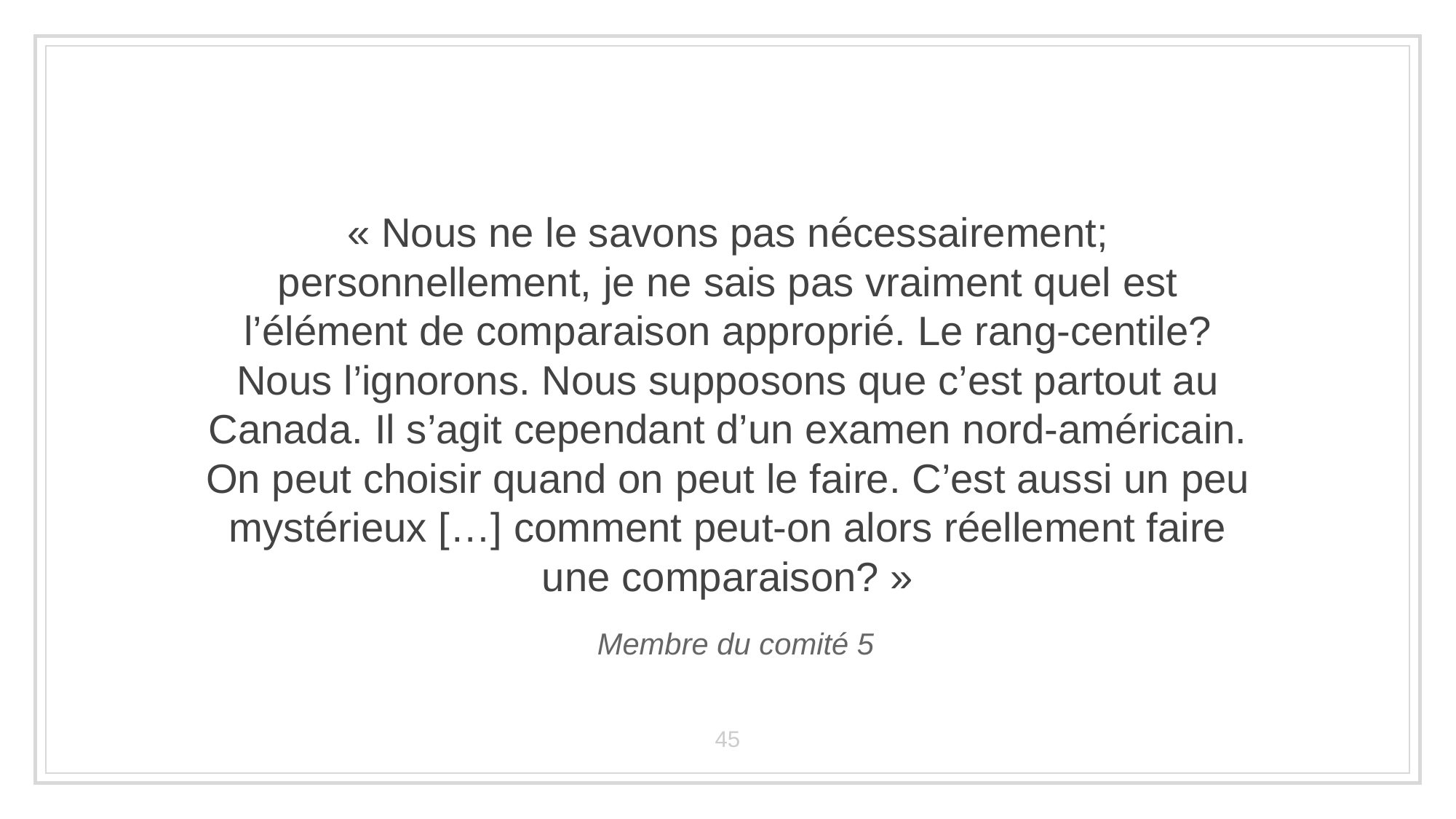

# « Nous ne le savons pas nécessairement; personnellement, je ne sais pas vraiment quel est l’élément de comparaison approprié. Le rang-centile? Nous l’ignorons. Nous supposons que c’est partout au Canada. Il s’agit cependant d’un examen nord-américain. On peut choisir quand on peut le faire. C’est aussi un peu mystérieux […] comment peut-on alors réellement faire une comparaison? »
Membre du comité 5
45